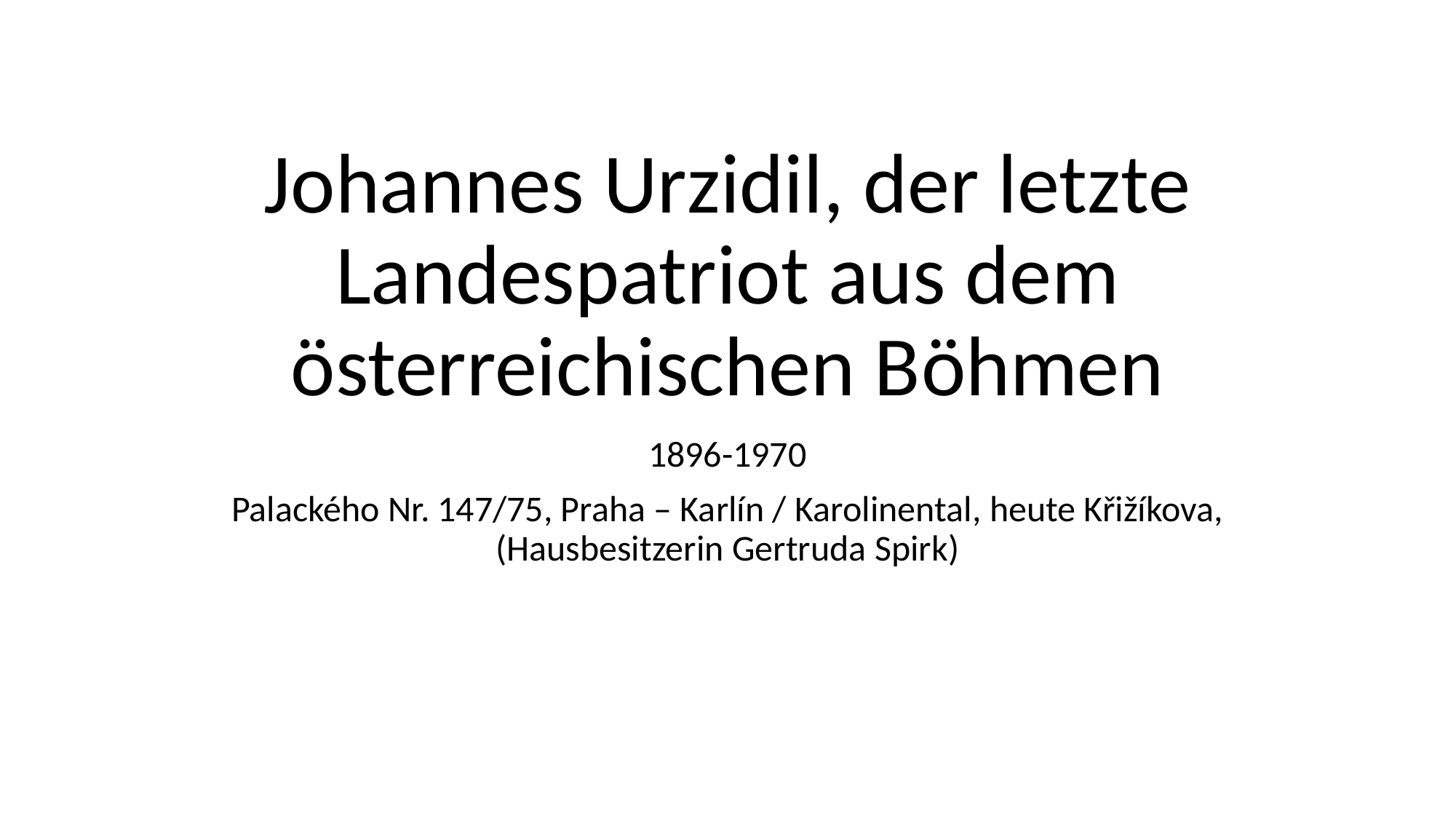

# Johannes Urzidil, der letzte Landespatriot aus dem österreichischen Böhmen
1896-1970
Palackého Nr. 147/75, Praha – Karlín / Karolinental, heute Křižíkova, (Hausbesitzerin Gertruda Spirk)